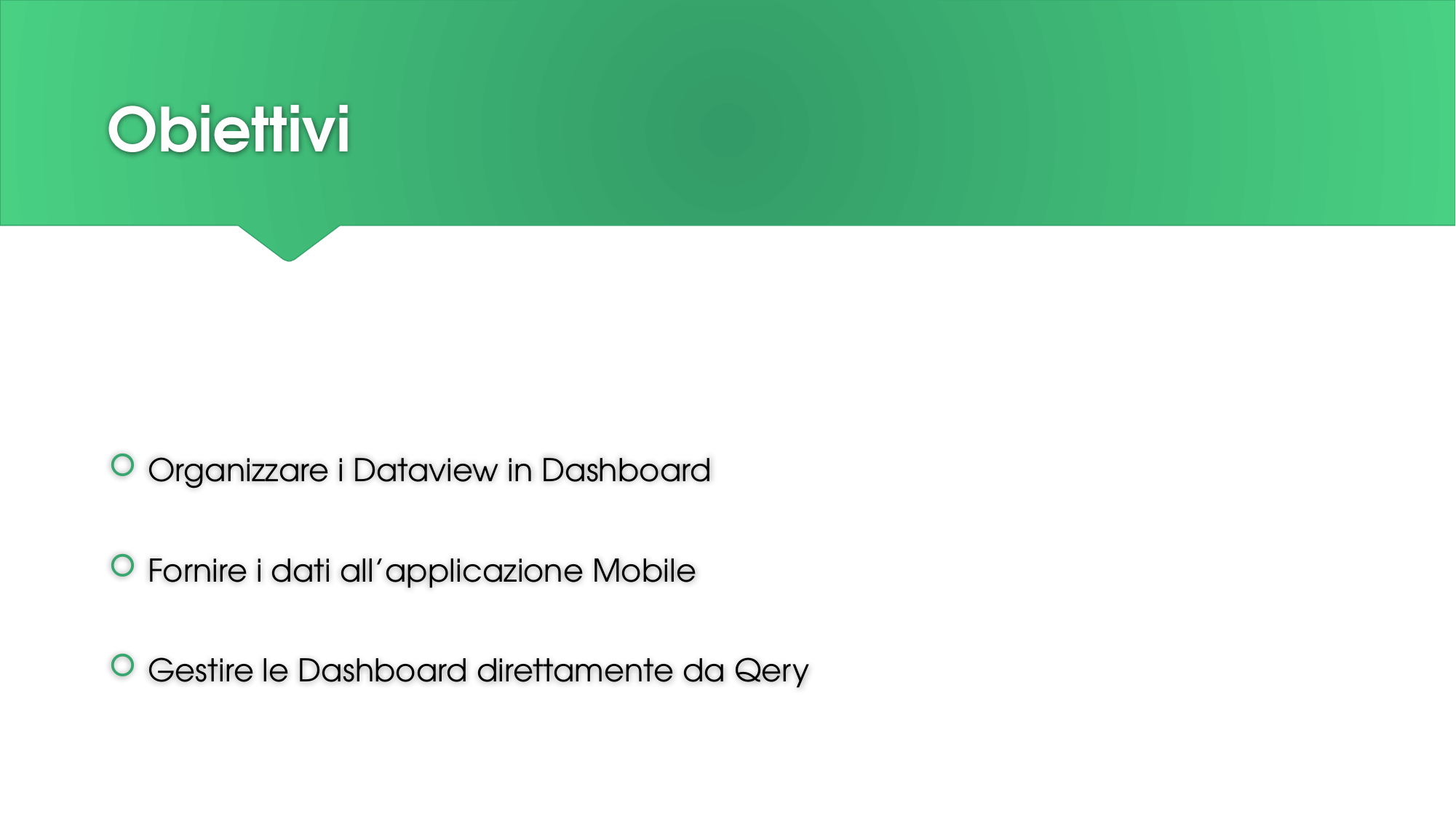

# Obiettivi

Organizzare i Dataview in Dashboard

Fornire i dati all’applicazione Mobile

Gestire le Dashboard direttamente da Qery